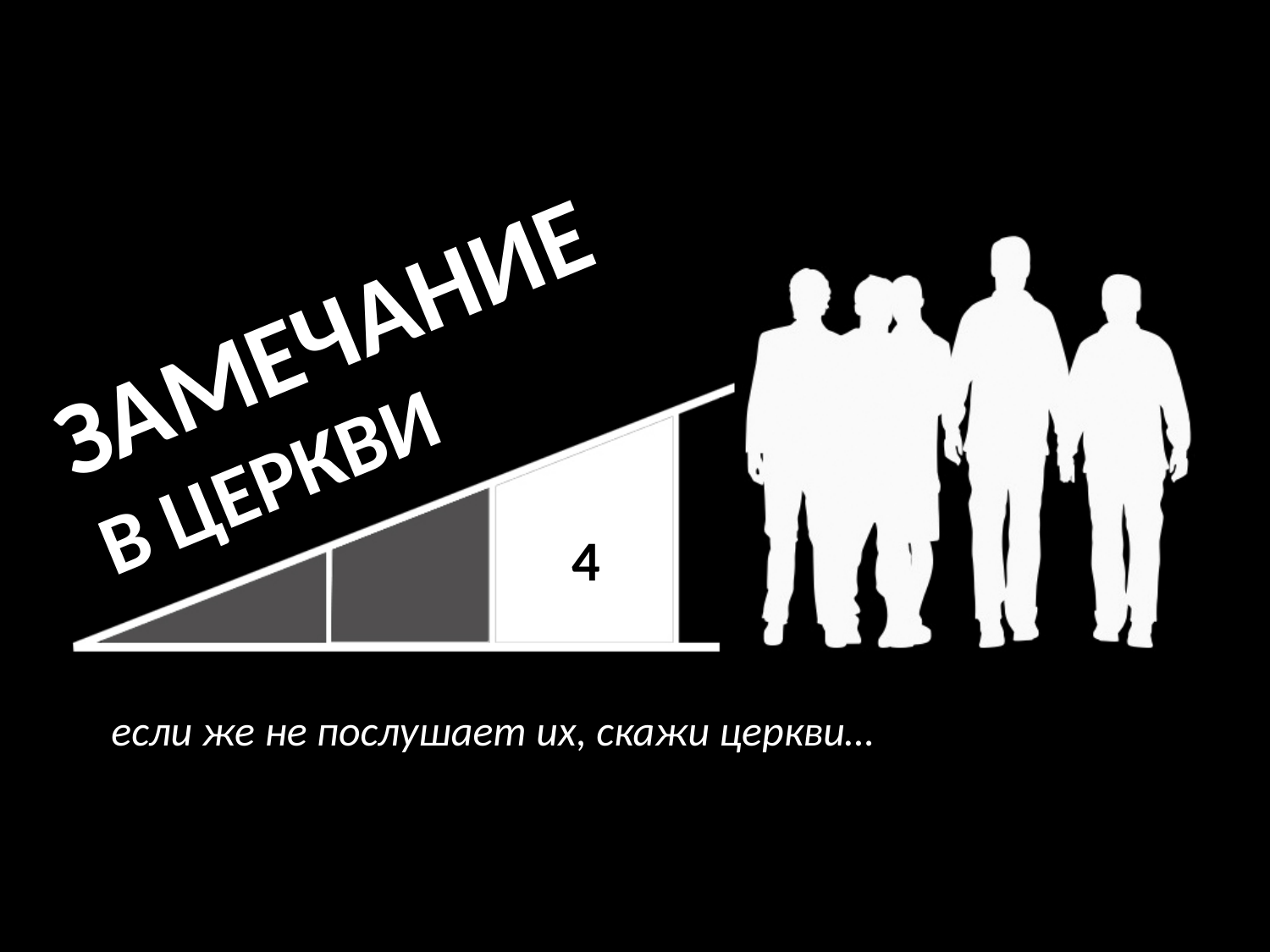

# ЗАМЕЧАНИЕ В ЦЕРКВИ
4
если же не послушает их, скажи церкви…
3